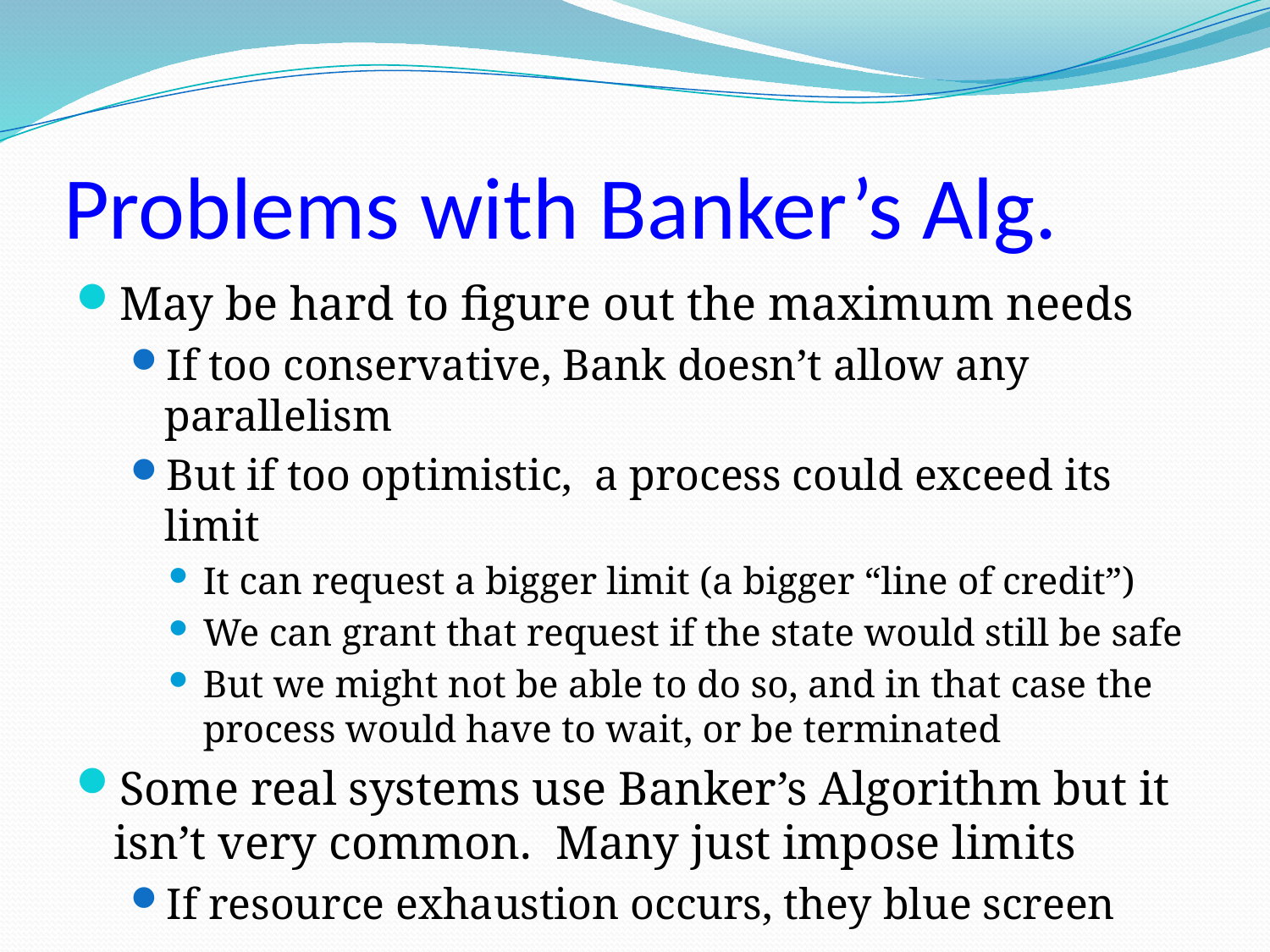

# Problems with Banker’s Alg.
May be hard to figure out the maximum needs
If too conservative, Bank doesn’t allow any parallelism
But if too optimistic,  a process could exceed its limit
It can request a bigger limit (a bigger “line of credit”)
We can grant that request if the state would still be safe
But we might not be able to do so, and in that case the process would have to wait, or be terminated
Some real systems use Banker’s Algorithm but it isn’t very common.  Many just impose limits
If resource exhaustion occurs, they blue screen